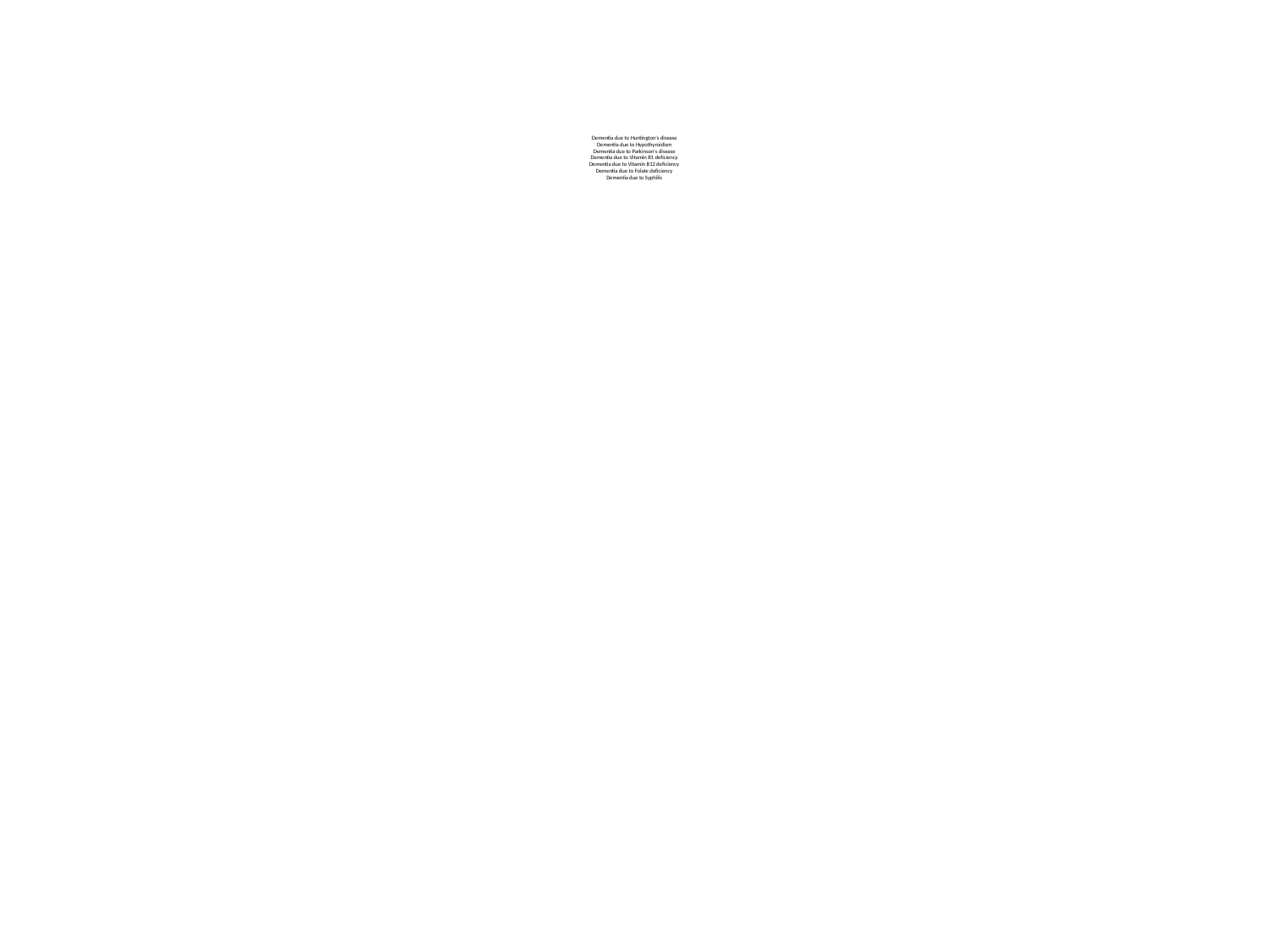

# Dementia due to Huntington's disease
Dementia due to Hypothyroidism
Dementia due to Parkinson's disease
Dementia due to Vitamin B1 deficiency
Dementia due to Vitamin B12 deficiency
Dementia due to Folate deficiency
Dementia due to Syphilis